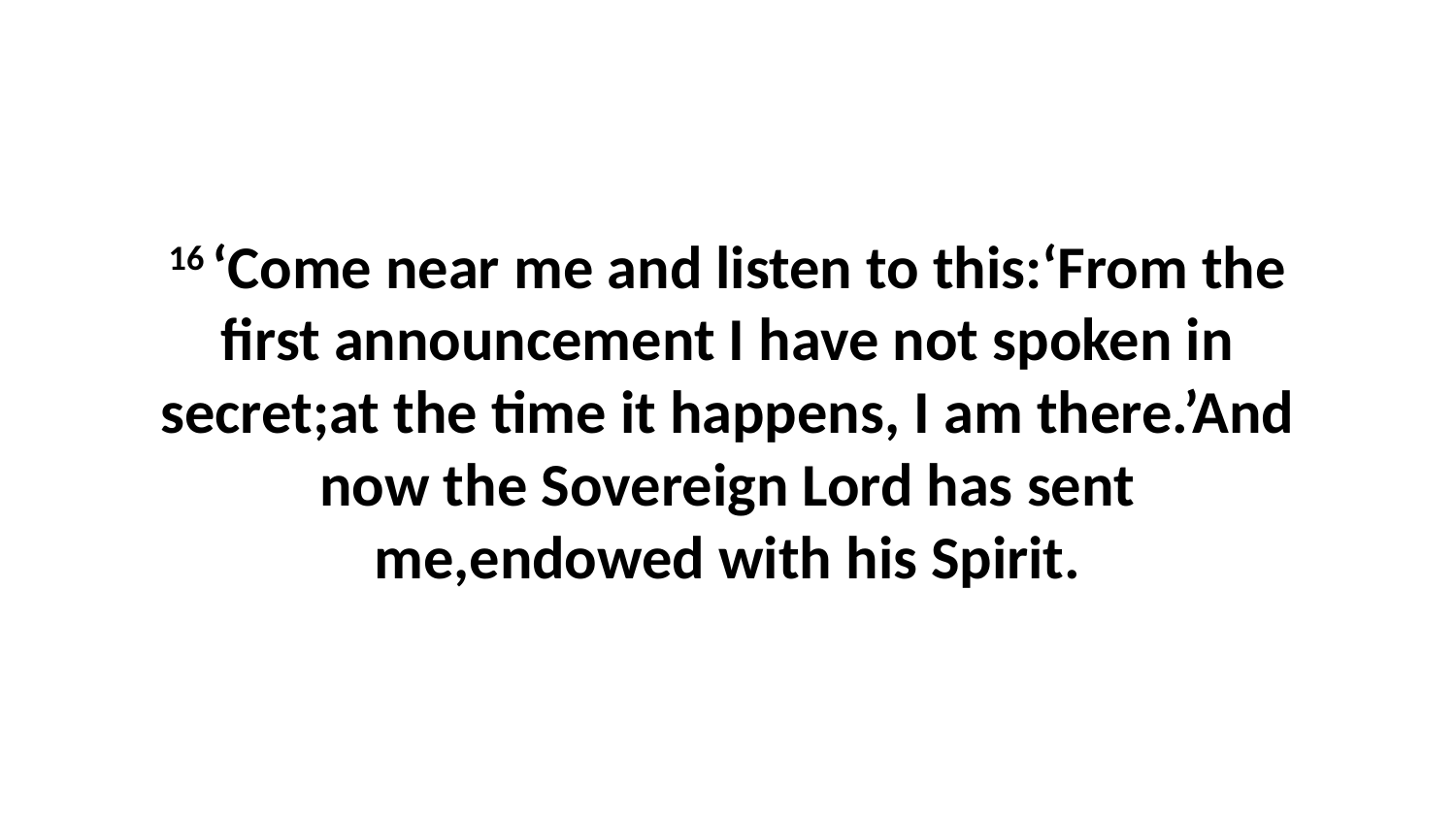

16 ‘Come near me and listen to this:‘From the first announcement I have not spoken in secret;at the time it happens, I am there.’And now the Sovereign Lord has sent me,endowed with his Spirit.